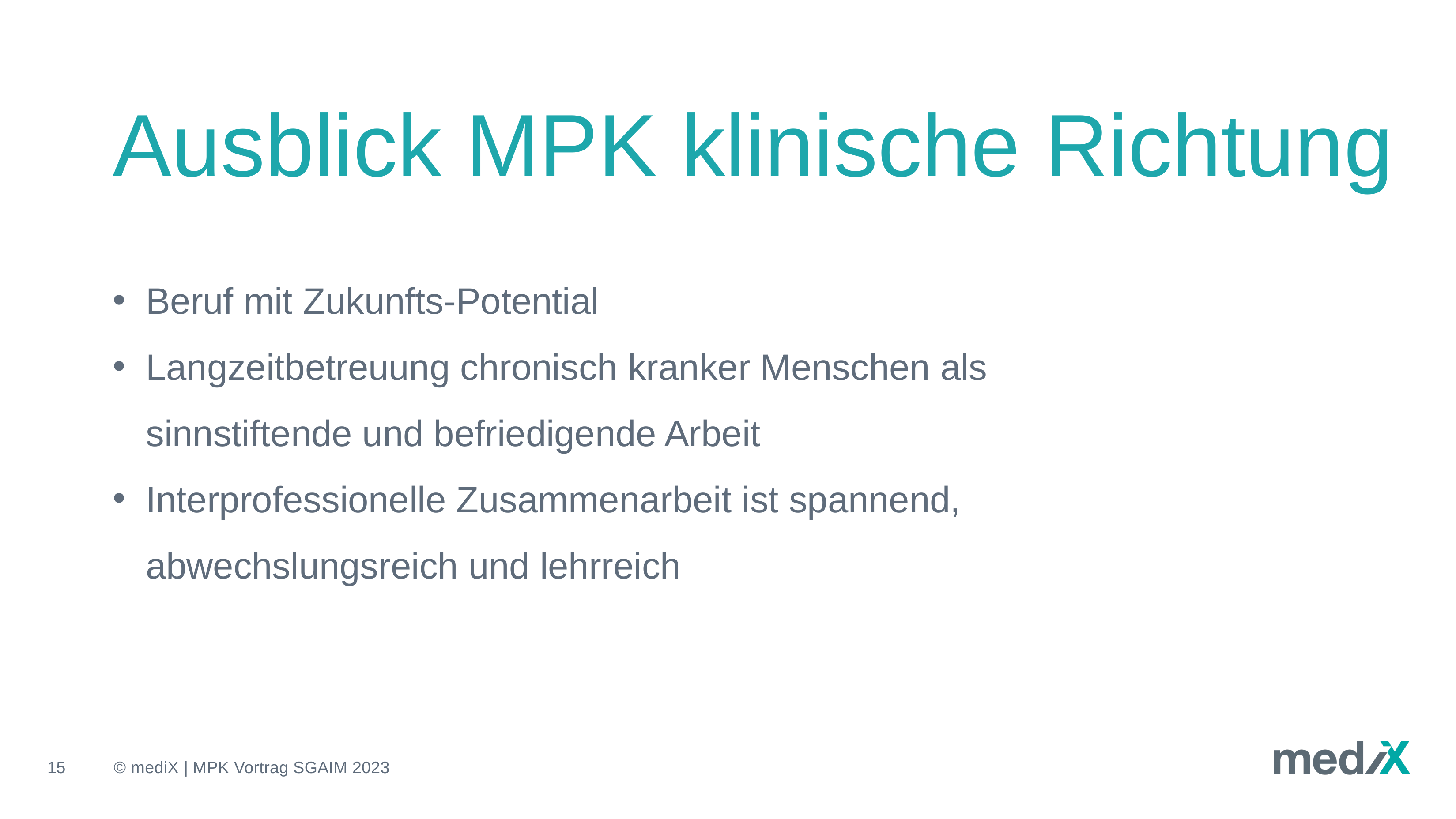

# Ausblick MPK klinische Richtung
Beruf mit Zukunfts-Potential
Langzeitbetreuung chronisch kranker Menschen als sinnstiftende und befriedigende Arbeit
Interprofessionelle Zusammenarbeit ist spannend, abwechslungsreich und lehrreich

15
© mediX | MPK Vortrag SGAIM 2023